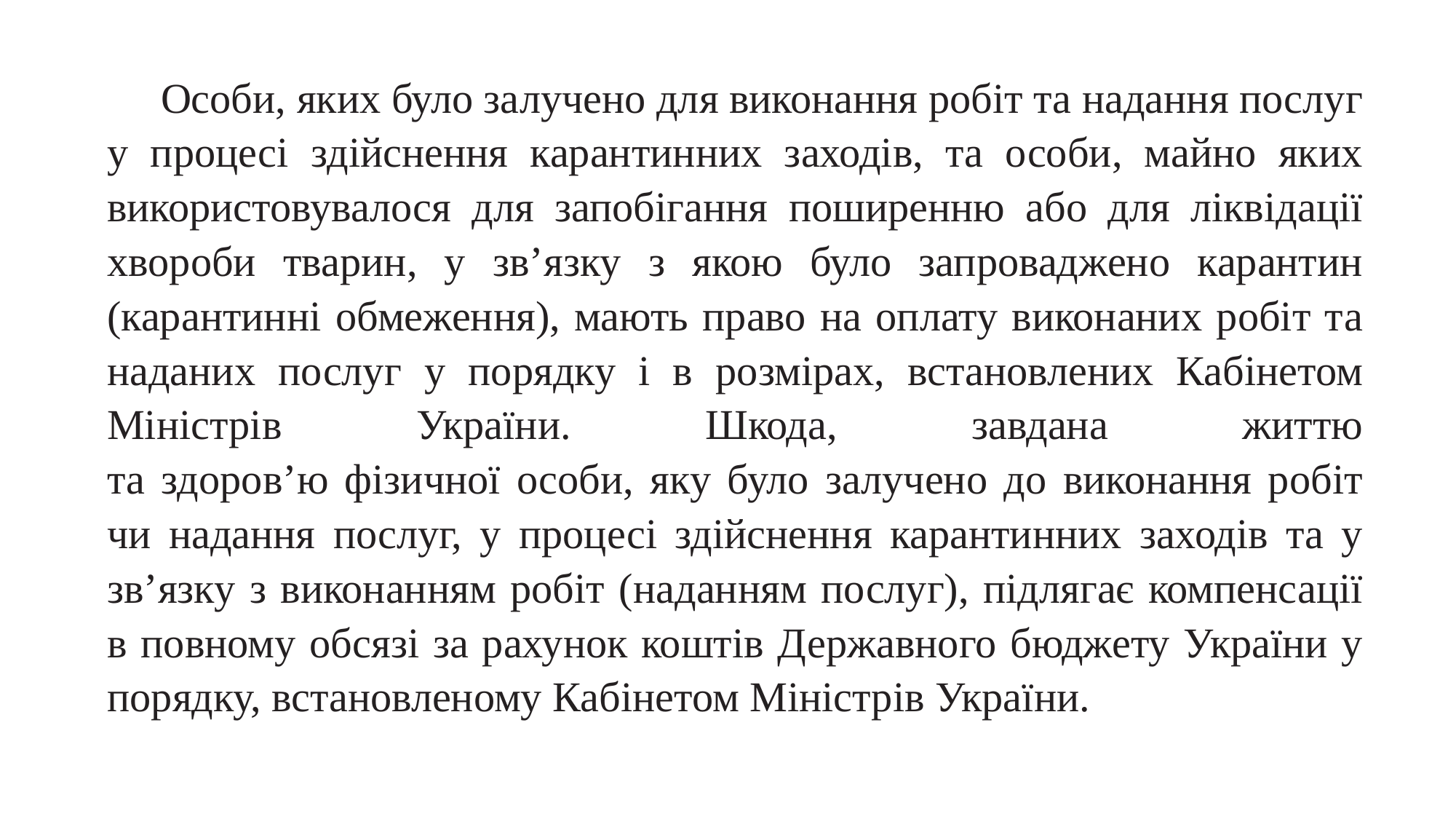

Особи, яких було залучено для виконання робіт та надання послуг у процесі здійснення карантинних заходів, та особи, майно яких використовувалося для запобігання поширенню або для ліквідації хвороби тварин, у зв’язку з якою було запроваджено карантин (карантинні обмеження), мають право на оплату виконаних робіт та наданих послуг у порядку і в розмірах, встановлених Кабінетом Міністрів України. Шкода, завдана життю
та здоров’ю фізичної особи, яку було залучено до виконання робіт чи надання послуг, у процесі здійснення карантинних заходів та у зв’язку з виконанням робіт (наданням послуг), підлягає компенсації в повному обсязі за рахунок коштів Державного бюджету України у порядку, встановленому Кабінетом Міністрів України.